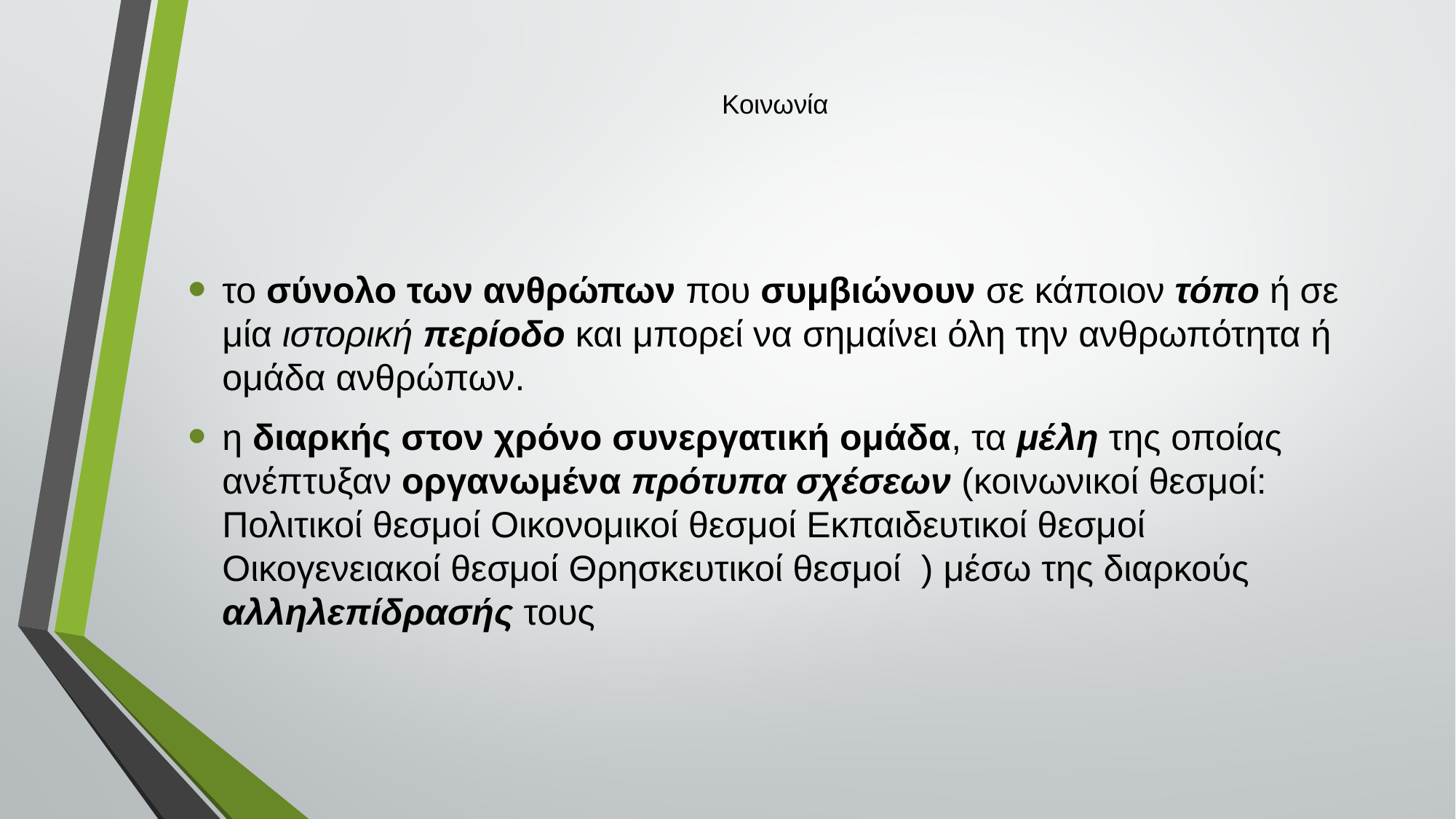

# Κοινωνία
το σύνολο των ανθρώπων που συμβιώνουν σε κάποιον τόπο ή σε μία ιστορική περίοδο και μπορεί να σημαίνει όλη την ανθρωπότητα ή ομάδα ανθρώπων.
η διαρκής στον χρόνο συνεργατική ομάδα, τα μέλη της οποίας ανέπτυξαν οργανωμένα πρότυπα σχέσεων (κοινωνικοί θεσμοί: Πολιτικοί θεσμοί Οικονομικοί θεσμοί Εκπαιδευτικοί θεσμοί Οικογενειακοί θεσμοί Θρησκευτικοί θεσμοί  ) μέσω της διαρκούς αλληλεπίδρασής τους